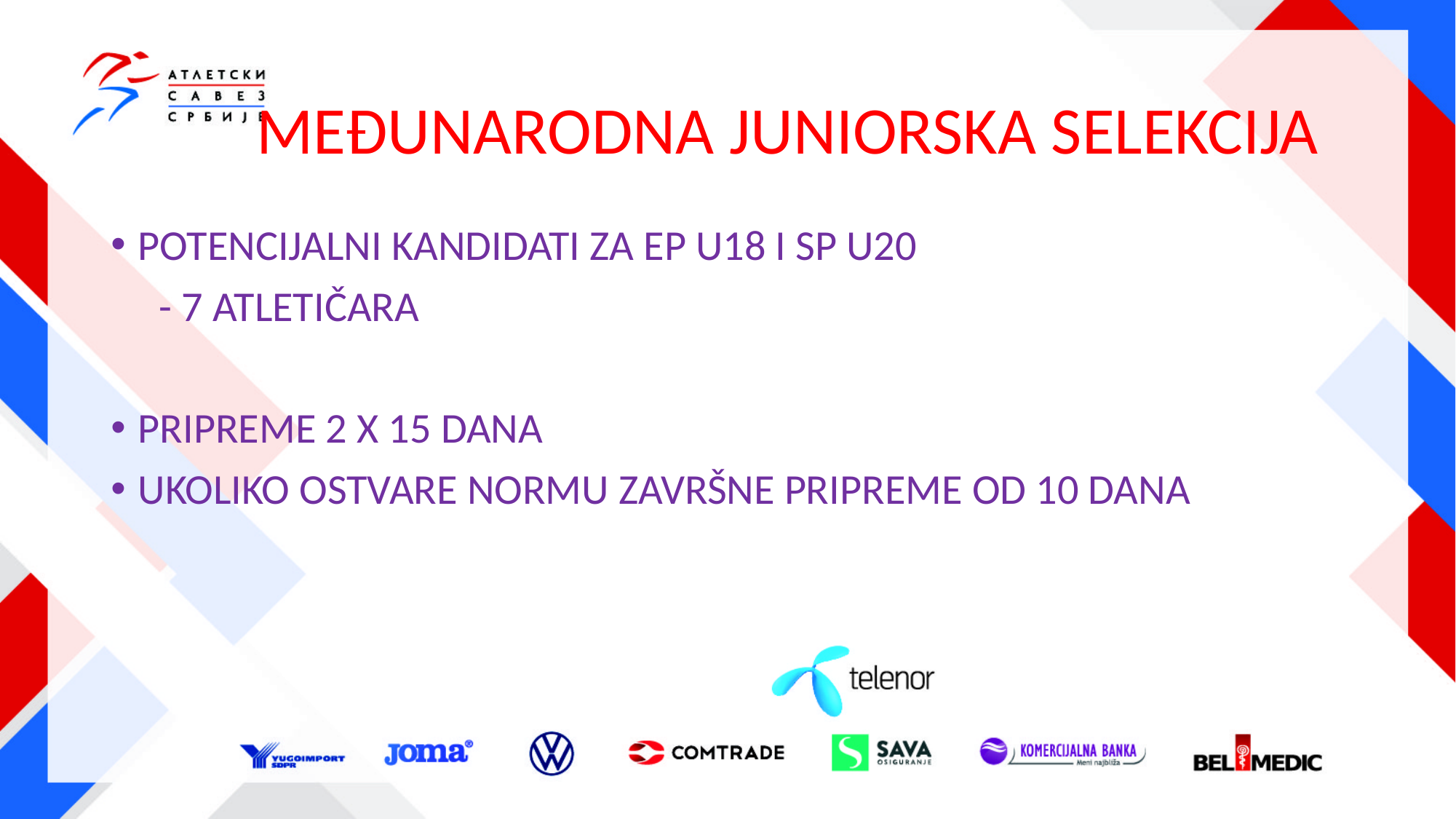

# MEĐUNARODNA JUNIORSKA SELEKCIJA
POTENCIJALNI KANDIDATI ZA EP U18 I SP U20
     - 7 ATLETIČARA

PRIPREME 2 X 15 DANA
UKOLIKO OSTVARE NORMU ZAVRŠNE PRIPREME OD 10 DANA